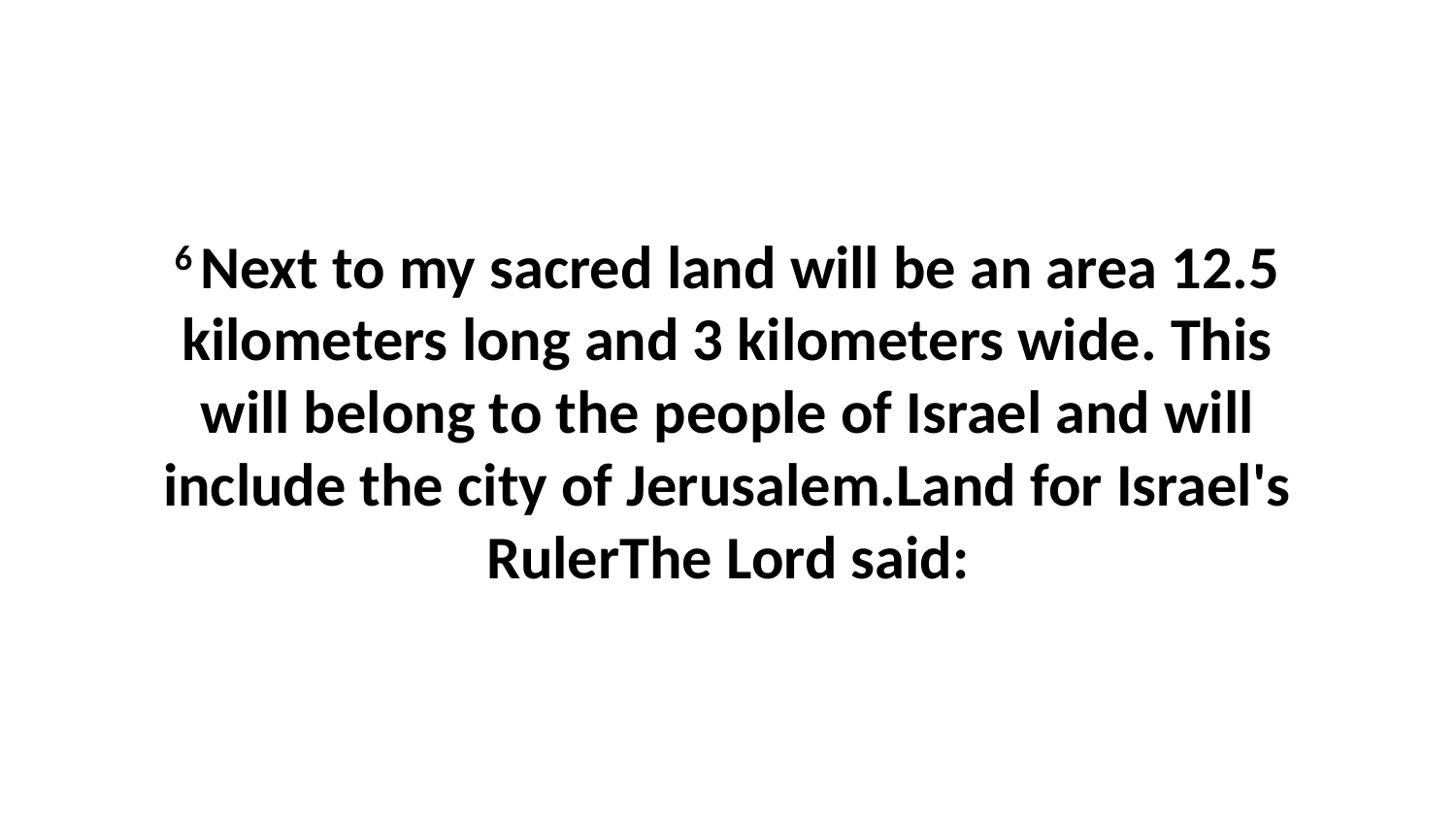

6 Next to my sacred land will be an area 12.5 kilometers long and 3 kilometers wide. This will belong to the people of Israel and will include the city of Jerusalem.Land for Israel's RulerThe Lord said: